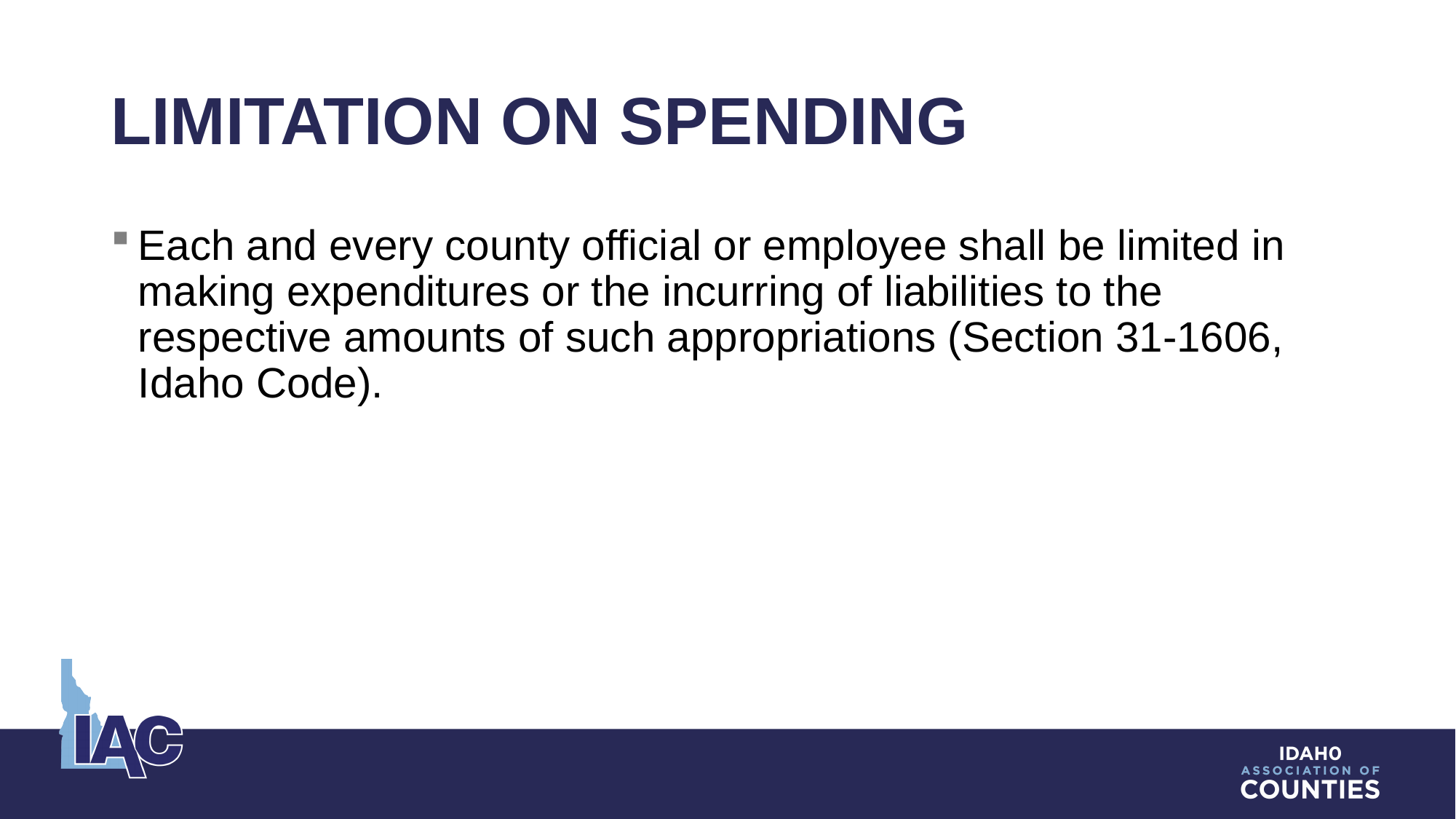

# Limitation on Spending
Each and every county official or employee shall be limited in making expenditures or the incurring of liabilities to the respective amounts of such appropriations (Section 31-1606, Idaho Code).